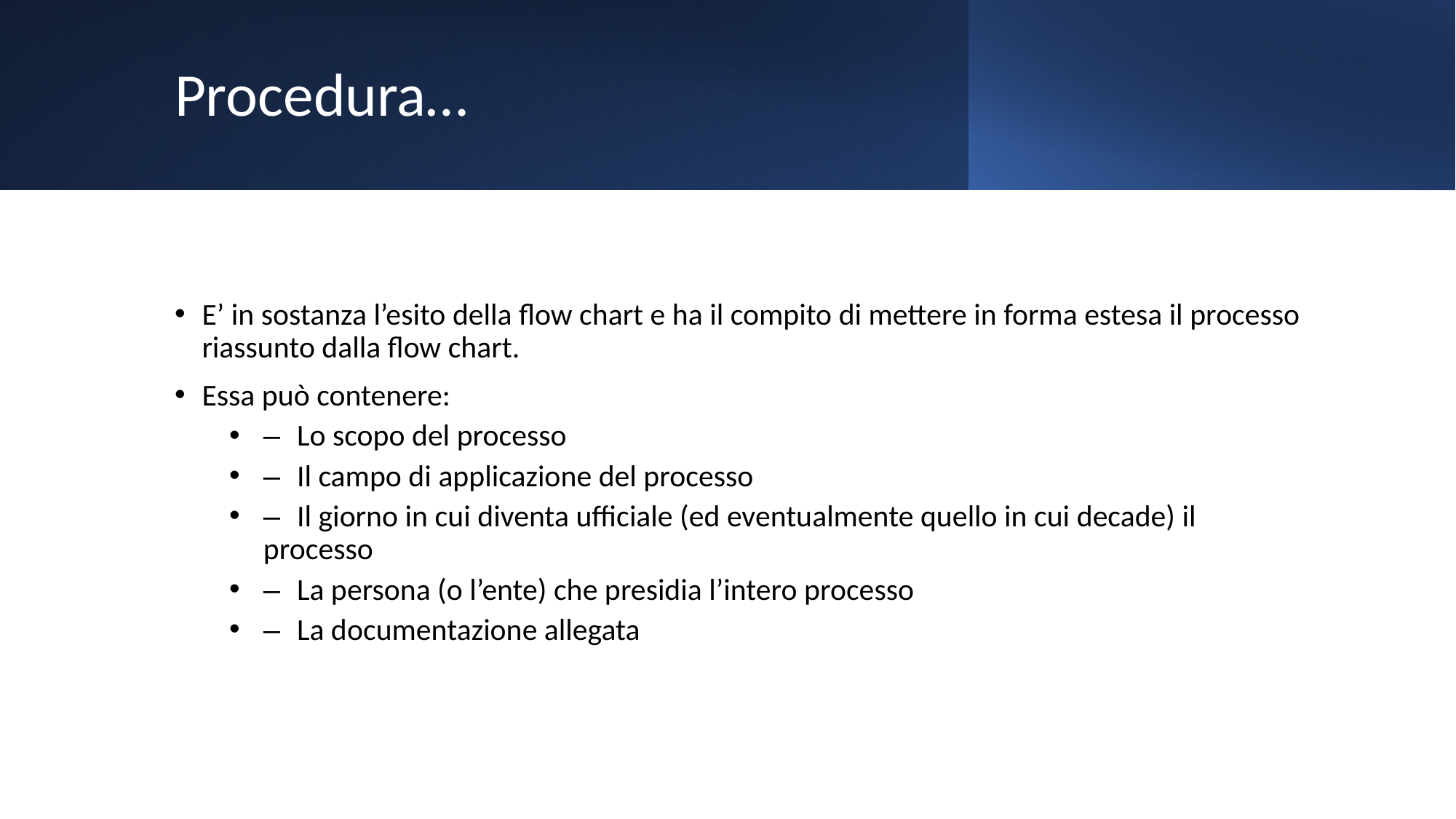

# Procedura…
E’ in sostanza l’esito della flow chart e ha il compito di mettere in forma estesa il processo riassunto dalla flow chart.
Essa può contenere:
–  Lo scopo del processo
–  Il campo di applicazione del processo
–  Il giorno in cui diventa ufficiale (ed eventualmente quello in cui decade) il processo
–  La persona (o l’ente) che presidia l’intero processo
–  La documentazione allegata